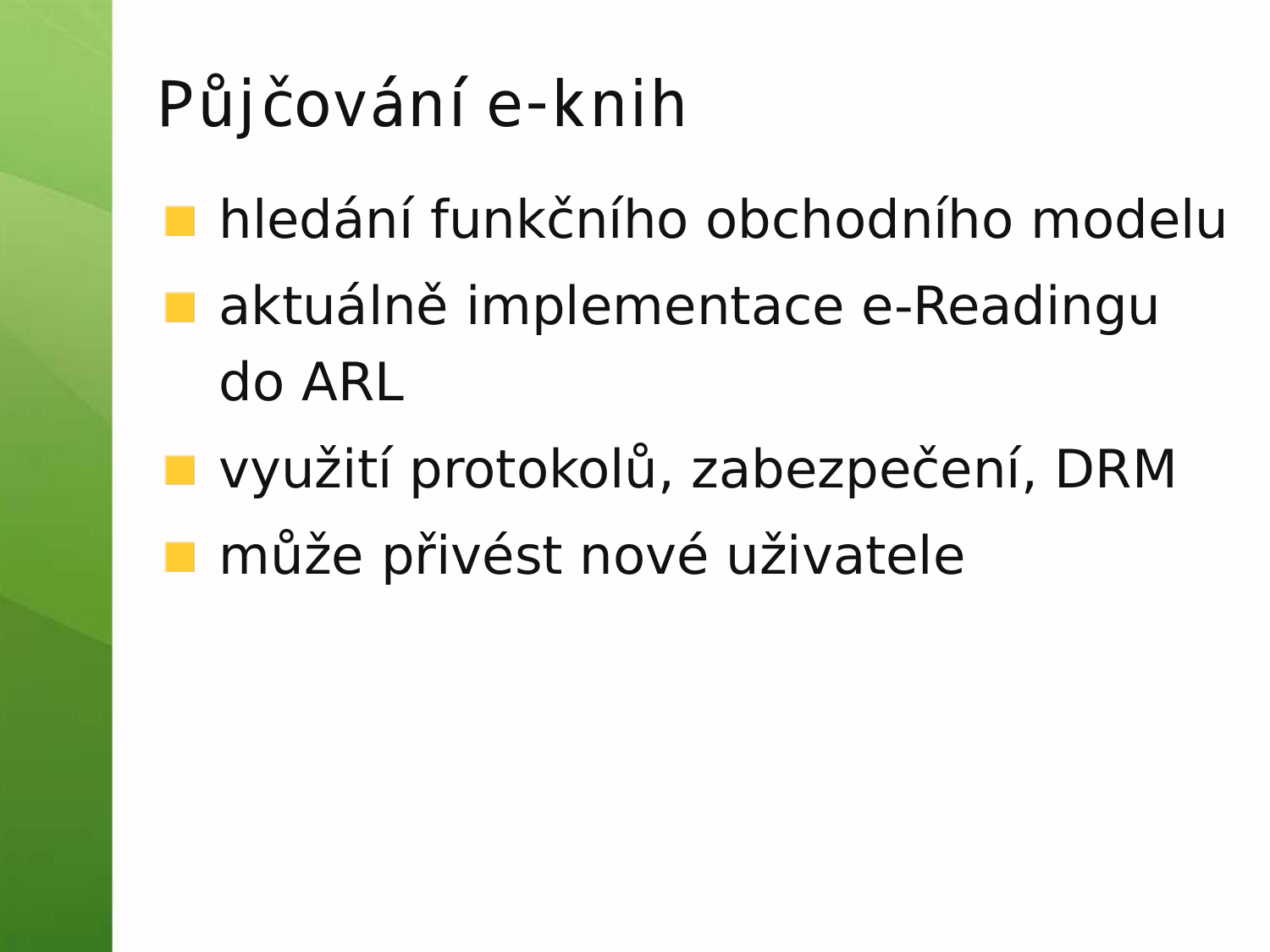

# Půjčování e-knih
hledání funkčního obchodního modelu
aktuálně implementace e-Readingu do ARL
využití protokolů, zabezpečení, DRM
může přivést nové uživatele